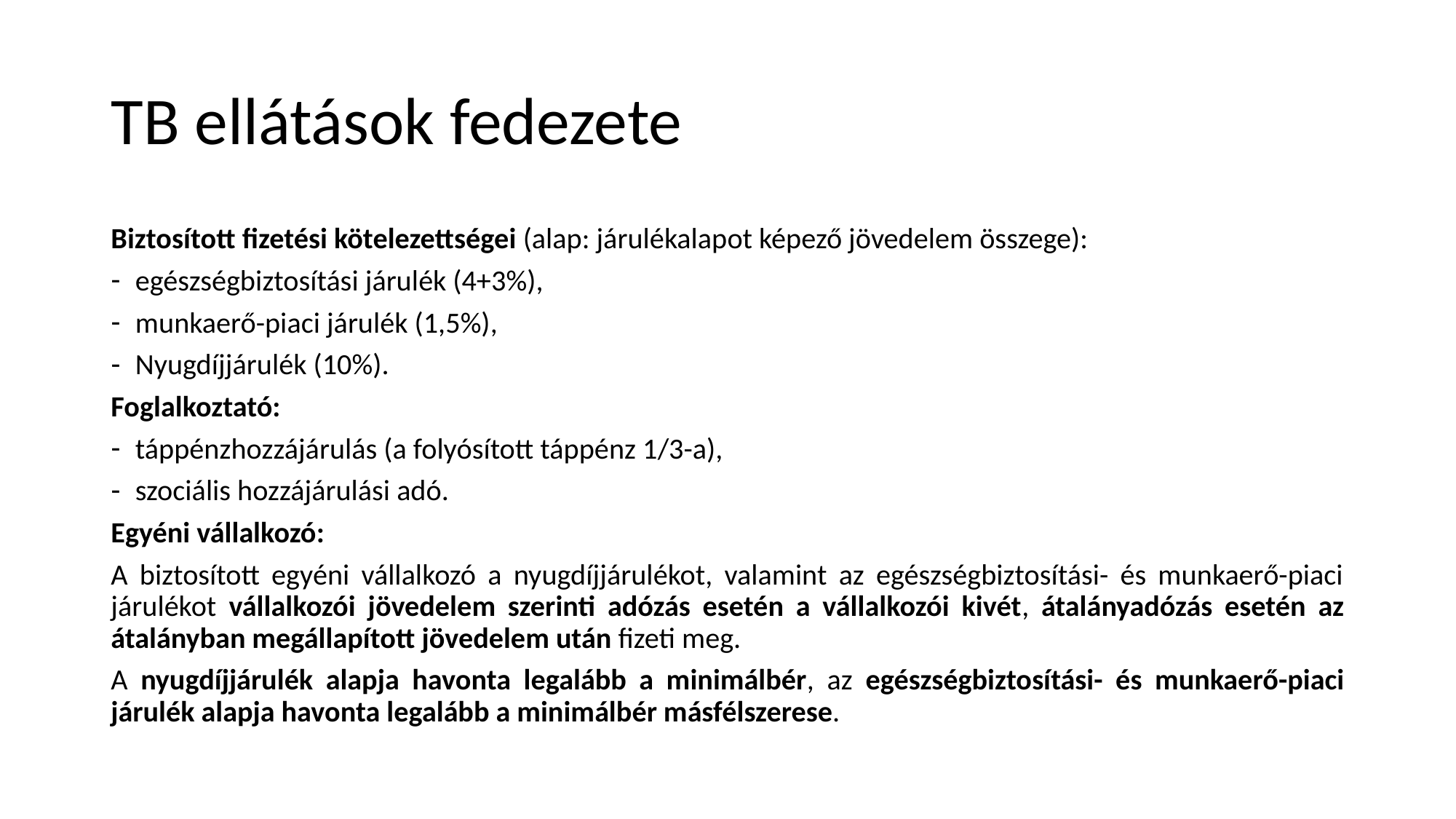

# TB ellátások fedezete
Biztosított fizetési kötelezettségei (alap: járulékalapot képező jövedelem összege):
egészségbiztosítási járulék (4+3%),
munkaerő-piaci járulék (1,5%),
Nyugdíjjárulék (10%).
Foglalkoztató:
táppénzhozzájárulás (a folyósított táppénz 1/3-a),
szociális hozzájárulási adó.
Egyéni vállalkozó:
A biztosított egyéni vállalkozó a nyugdíjjárulékot, valamint az egészségbiztosítási- és munkaerő-piaci járulékot vállalkozói jövedelem szerinti adózás esetén a vállalkozói kivét, átalányadózás esetén az átalányban megállapított jövedelem után fizeti meg.
A nyugdíjjárulék alapja havonta legalább a minimálbér, az egészségbiztosítási- és munkaerő-piaci járulék alapja havonta legalább a minimálbér másfélszerese.